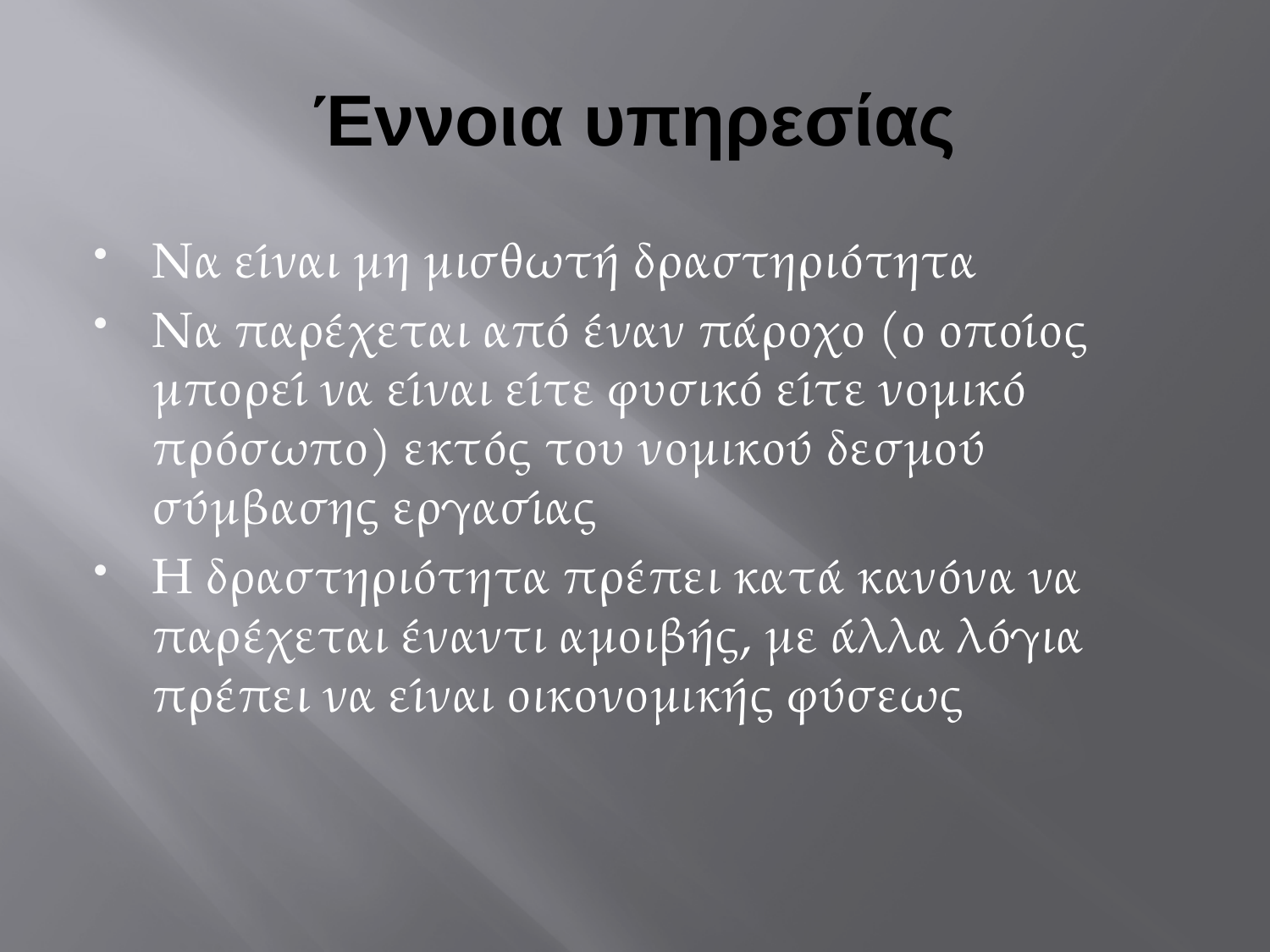

# Έννοια υπηρεσίας
Να είναι μη μισθωτή δραστηριότητα
Να παρέχεται από έναν πάροχο (ο οποίος μπορεί να είναι είτε φυσικό είτε νομικό πρόσωπο) εκτός του νομικού δεσμού σύμβασης εργασίας
Η δραστηριότητα πρέπει κατά κανόνα να παρέχεται έναντι αμοιβής, με άλλα λόγια πρέπει να είναι οικονομικής φύσεως